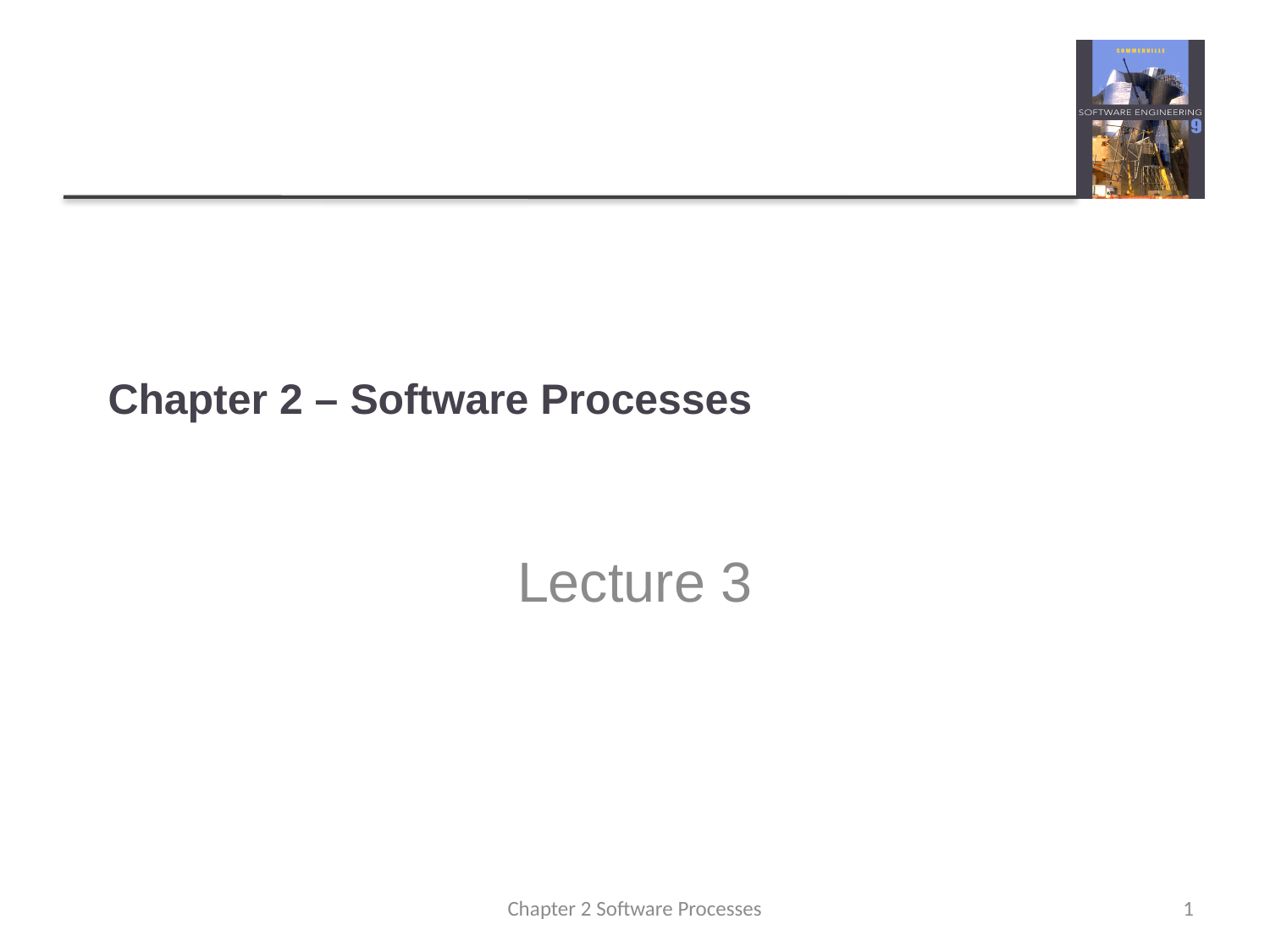

# Chapter 2 – Software Processes
Lecture 3
Chapter 2 Software Processes
1